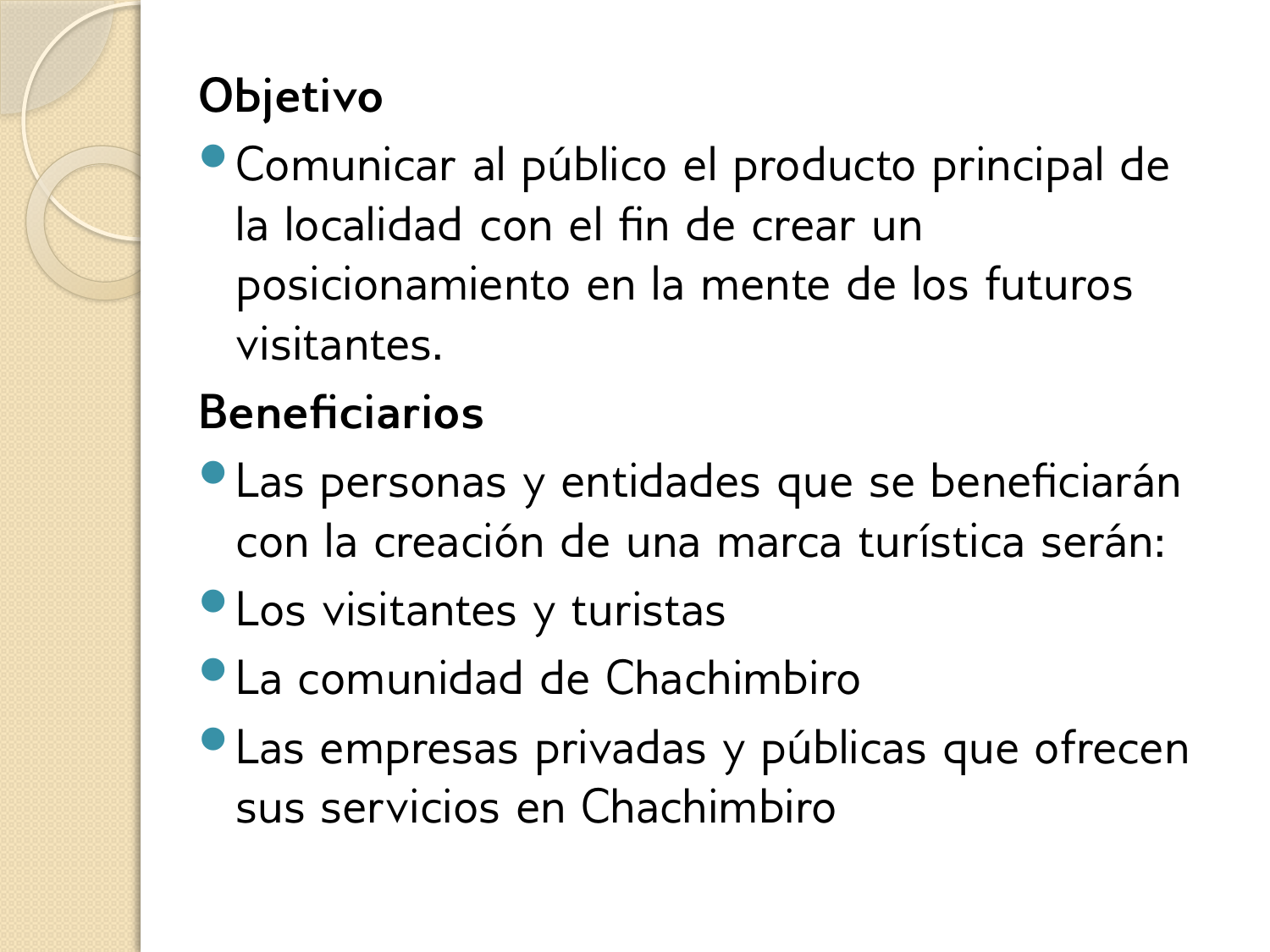

Objetivo
Comunicar al público el producto principal de la localidad con el fin de crear un posicionamiento en la mente de los futuros visitantes.
Beneficiarios
Las personas y entidades que se beneficiarán con la creación de una marca turística serán:
Los visitantes y turistas
La comunidad de Chachimbiro
Las empresas privadas y públicas que ofrecen sus servicios en Chachimbiro